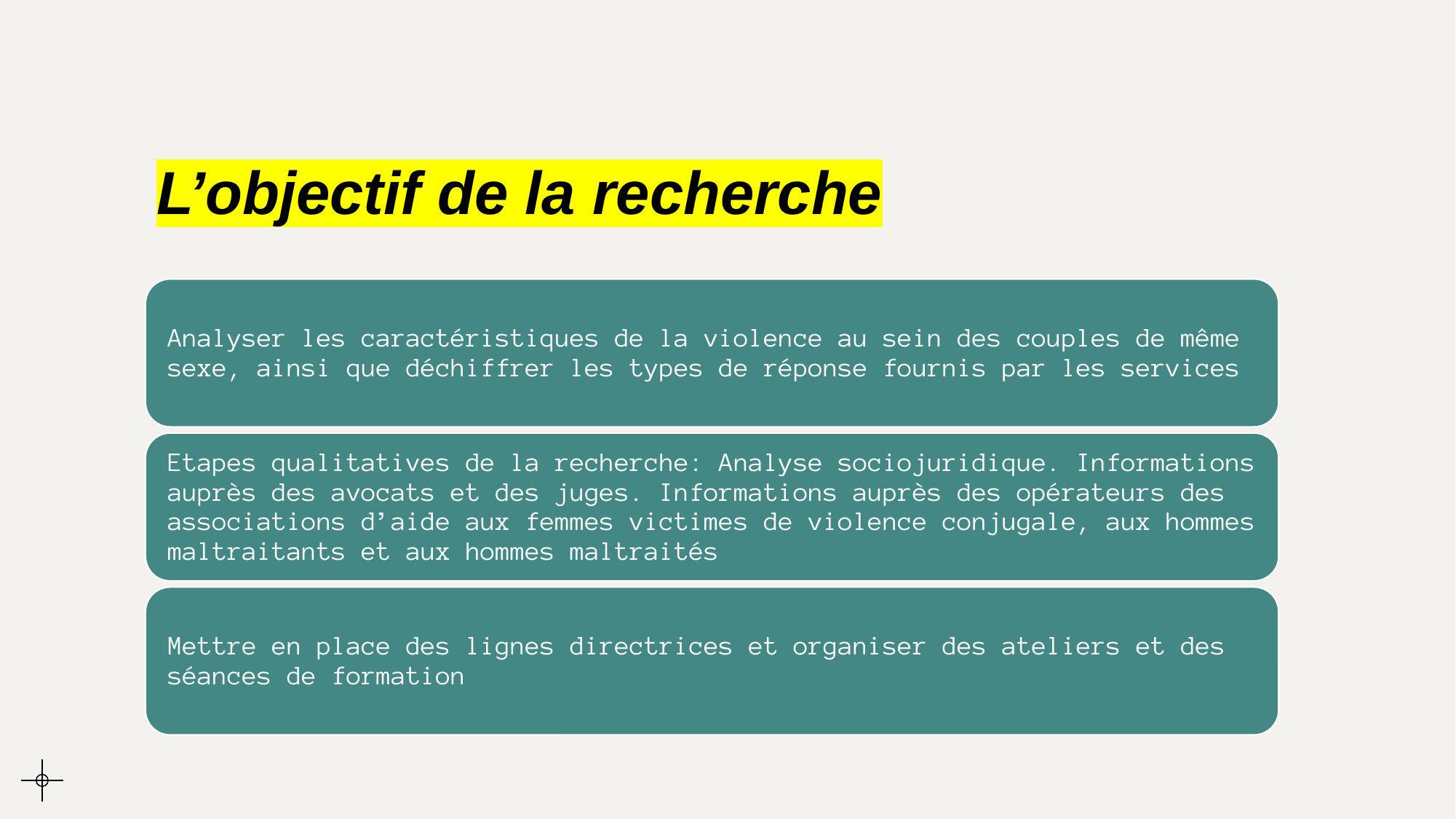

# L’objectif de la recherche
Analyser les caractéristiques de la violence au sein des couples de même sexe, ainsi que déchiffrer les types de réponse fournis par les services
Etapes qualitatives de la recherche: Analyse sociojuridique. Informations auprès des avocats et des juges. Informations auprès des opérateurs des associations d’aide aux femmes victimes de violence conjugale, aux hommes maltraitants et aux hommes maltraités
Mettre en place des lignes directrices et organiser des ateliers et des séances de formation